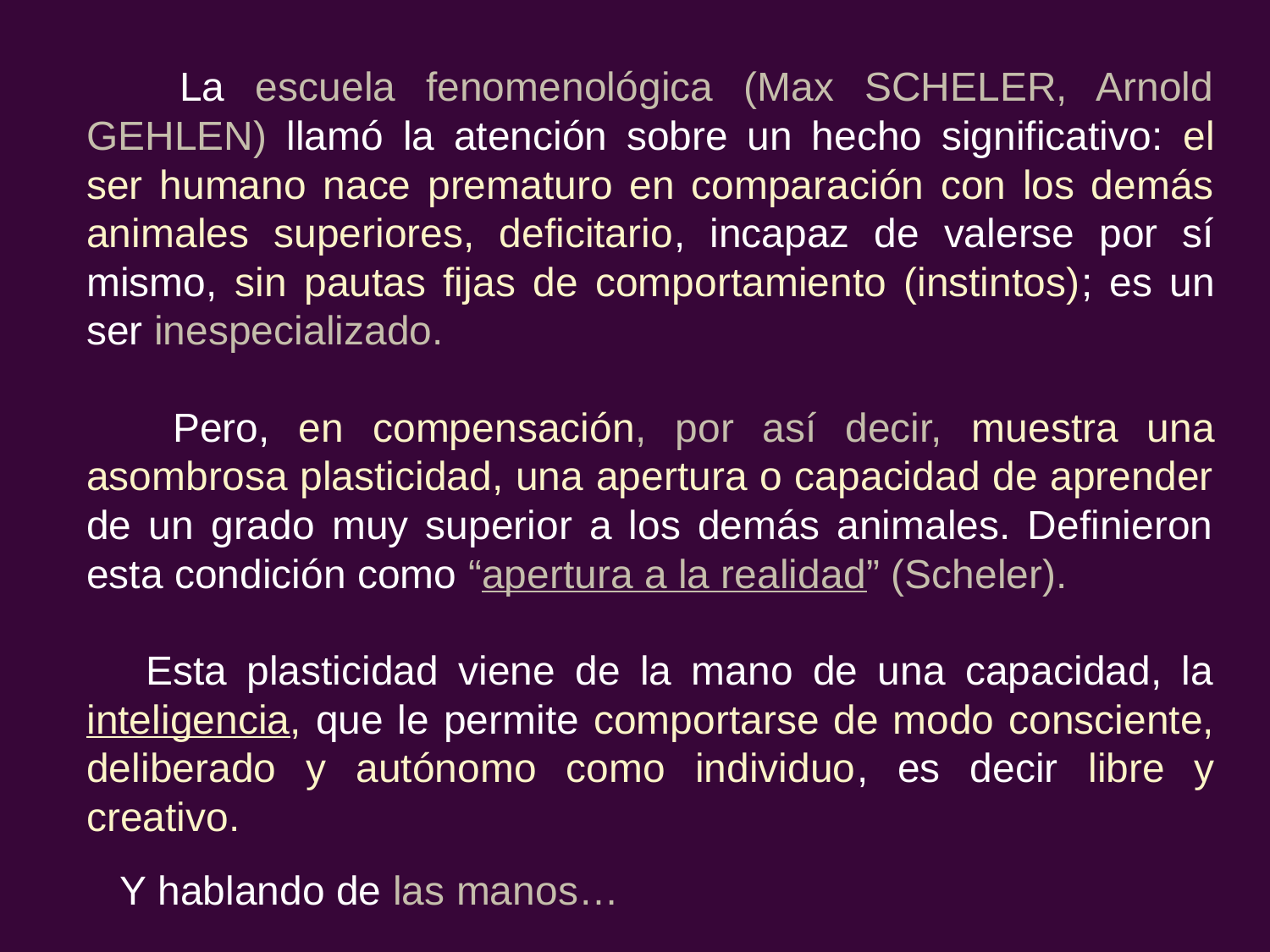

La escuela fenomenológica (Max SCHELER, Arnold GEHLEN) llamó la atención sobre un hecho significativo: el ser humano nace prematuro en comparación con los demás animales superiores, deficitario, incapaz de valerse por sí mismo, sin pautas fijas de comportamiento (instintos); es un ser inespecializado.

   Pero, en compensación, por así decir, muestra una asombrosa plasticidad, una apertura o capacidad de aprender de un grado muy superior a los demás animales. Definieron esta condición como “apertura a la realidad” (Scheler).

   Esta plasticidad viene de la mano de una capacidad, la inteligencia, que le permite comportarse de modo consciente, deliberado y autónomo como individuo, es decir libre y creativo.

   Y hablando de las manos…